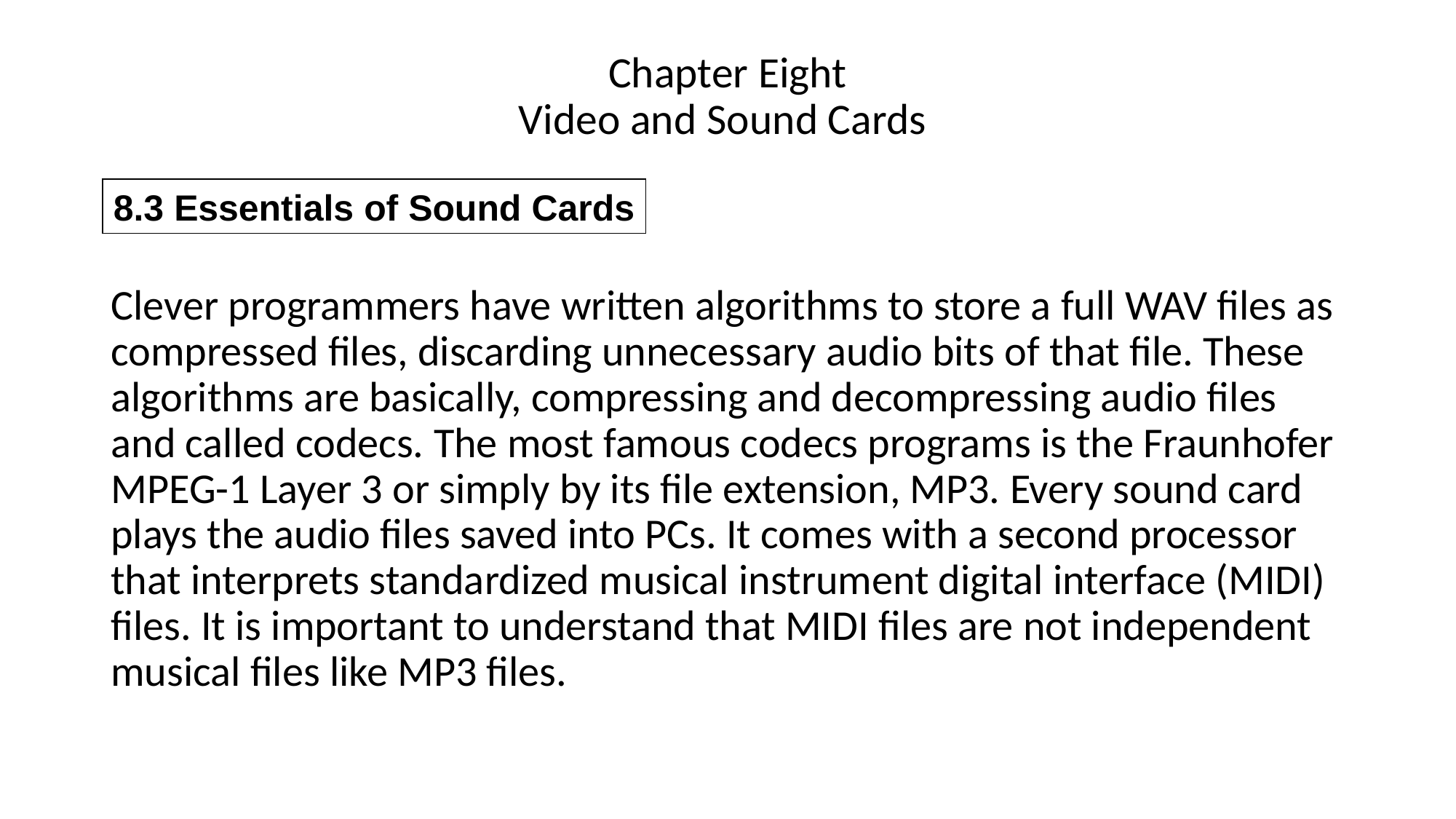

# Chapter Eight Video and Sound Cards
8.3 Essentials of Sound Cards
Clever programmers have written algorithms to store a full WAV files as compressed files, discarding unnecessary audio bits of that file. These algorithms are basically, compressing and decompressing audio files and called codecs. The most famous codecs programs is the Fraunhofer MPEG-1 Layer 3 or simply by its file extension, MP3. Every sound card plays the audio files saved into PCs. It comes with a second processor that interprets standardized musical instrument digital interface (MIDI) files. It is important to understand that MIDI files are not independent musical files like MP3 files.